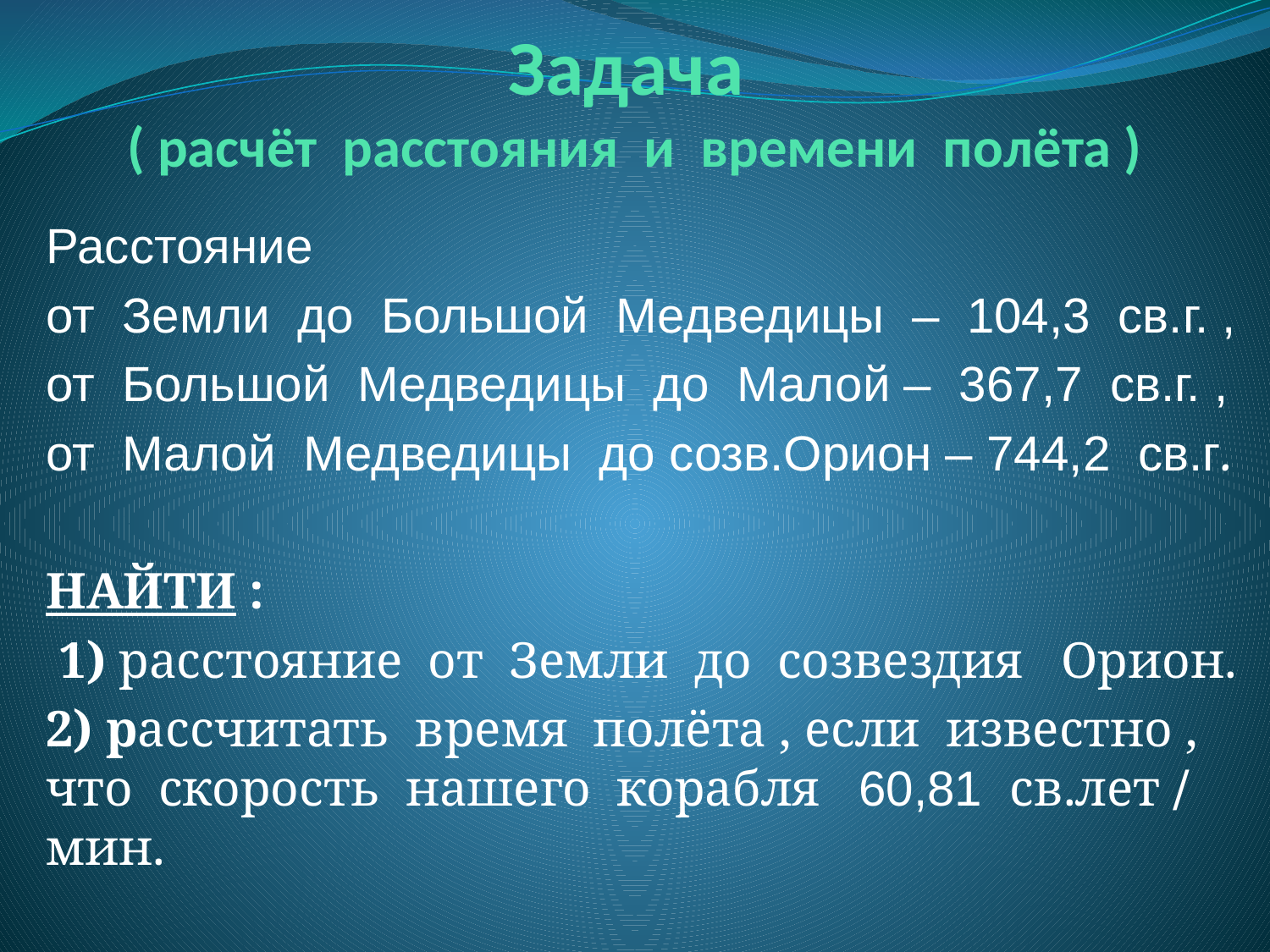

# Задача ( расчёт  расстояния  и  времени  полёта )
Расстояние
от  Земли  до  Большой  Медведицы  –  104,3  св.г. ,
от  Большой  Медведицы  до  Малой –  367,7  св.г. ,
от  Малой  Медведицы  до созв.Орион – 744,2  св.г.

НАЙТИ :
 1) расстояние  от  Земли  до  созвездия   Орион.
2) рассчитать  время  полёта , если  известно , что  скорость  нашего  корабля   60,81  св.лет ∕ мин.